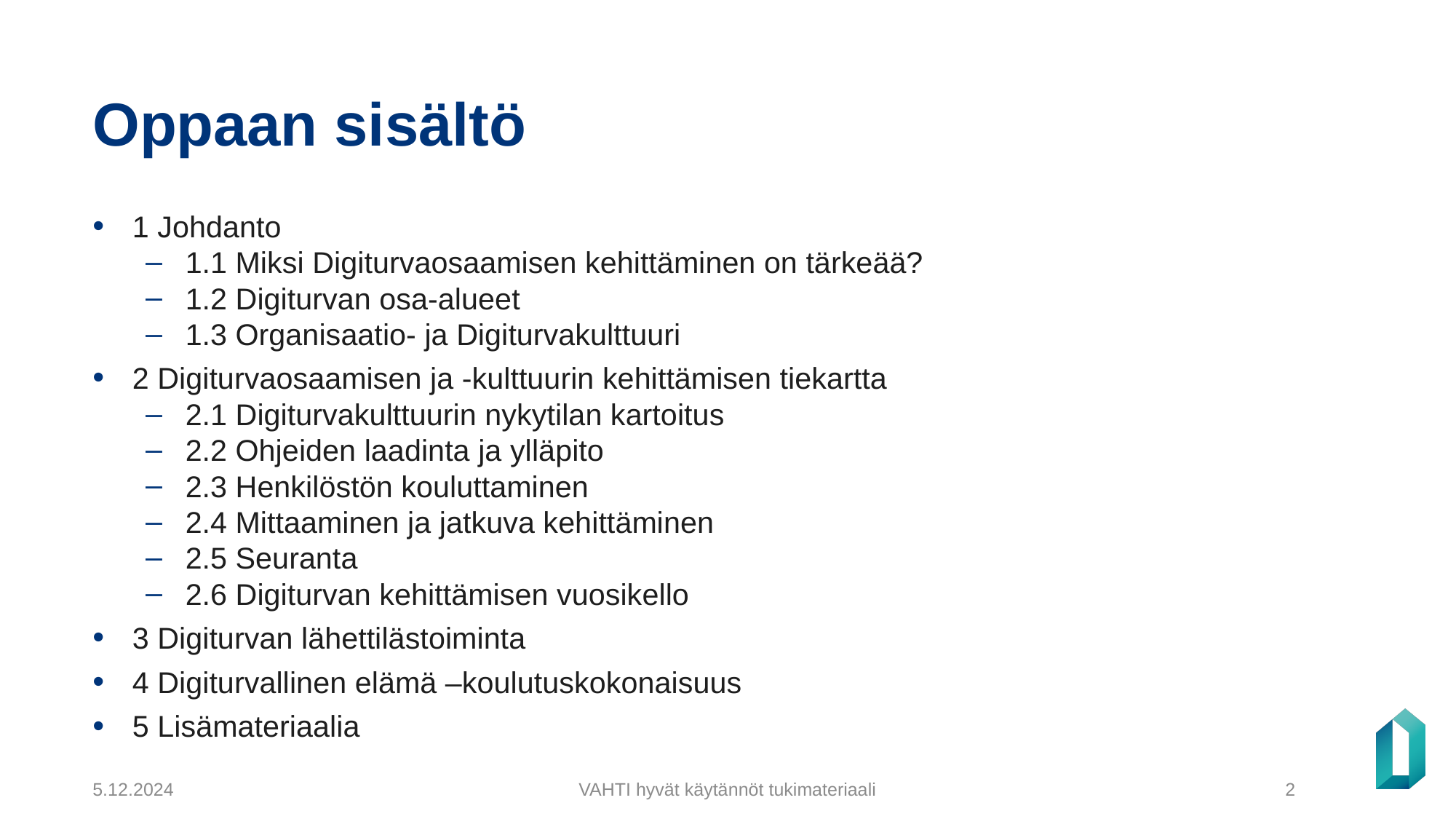

# Oppaan sisältö
1 Johdanto
1.1 Miksi Digiturvaosaamisen kehittäminen on tärkeää?
1.2 Digiturvan osa-alueet
1.3 Organisaatio- ja Digiturvakulttuuri
2 Digiturvaosaamisen ja -kulttuurin kehittämisen tiekartta
2.1 Digiturvakulttuurin nykytilan kartoitus
2.2 Ohjeiden laadinta ja ylläpito
2.3 Henkilöstön kouluttaminen
2.4 Mittaaminen ja jatkuva kehittäminen
2.5 Seuranta
2.6 Digiturvan kehittämisen vuosikello
3 Digiturvan lähettilästoiminta
4 Digiturvallinen elämä –koulutuskokonaisuus
5 Lisämateriaalia

5.12.2024
VAHTI hyvät käytännöt tukimateriaali
2